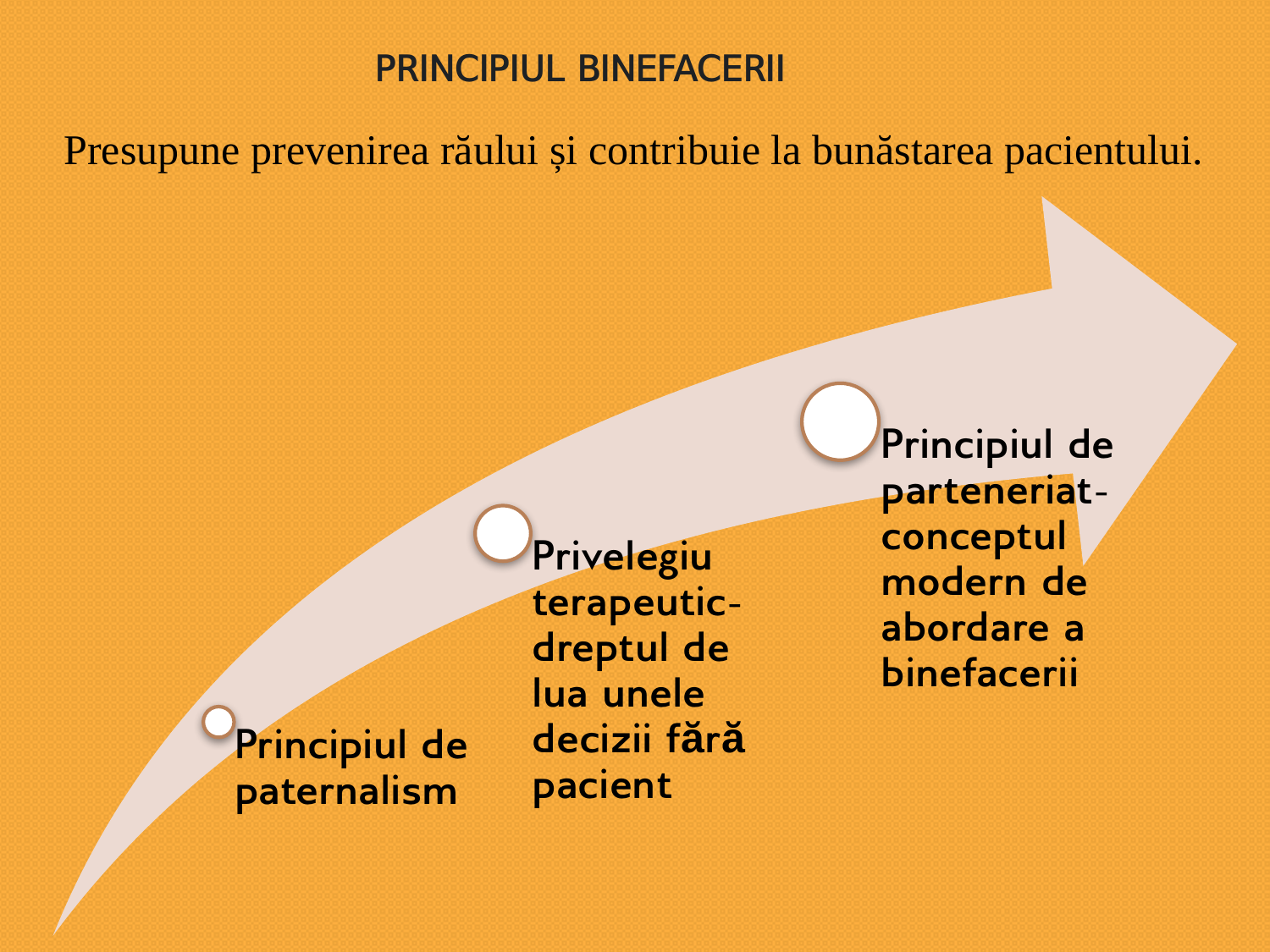

# Principiul binefacerii
Presupune prevenirea răului și contribuie la bunăstarea pacientului.
Principiul de paternalism
Privelegiu terapeutic-dreptul de lua unele decizii fără pacient
Principiul de parteneriat-conceptul modern de abordare a binefacerii